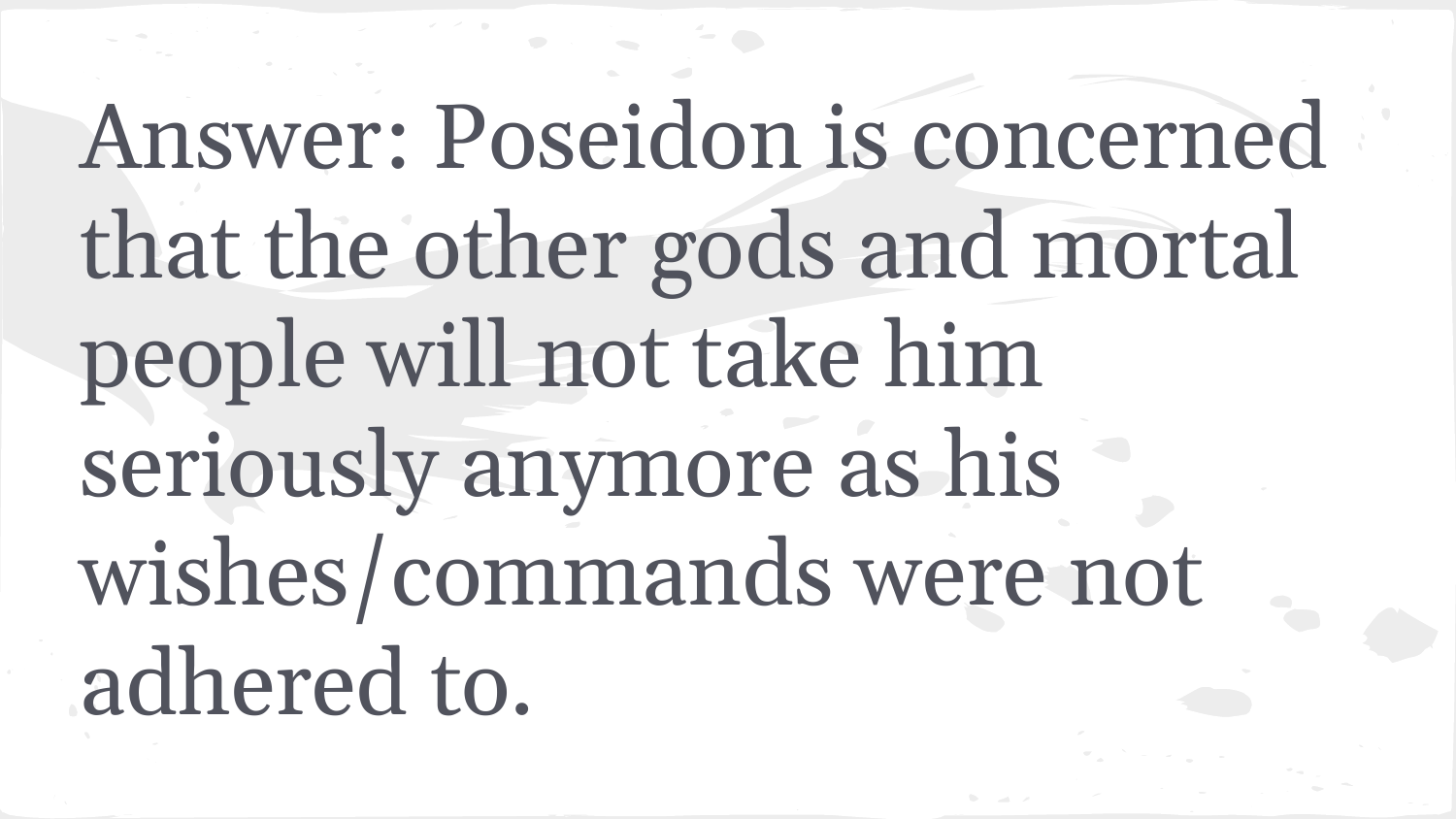

Answer: Poseidon is concerned that the other gods and mortal people will not take him seriously anymore as his wishes/commands were not adhered to.